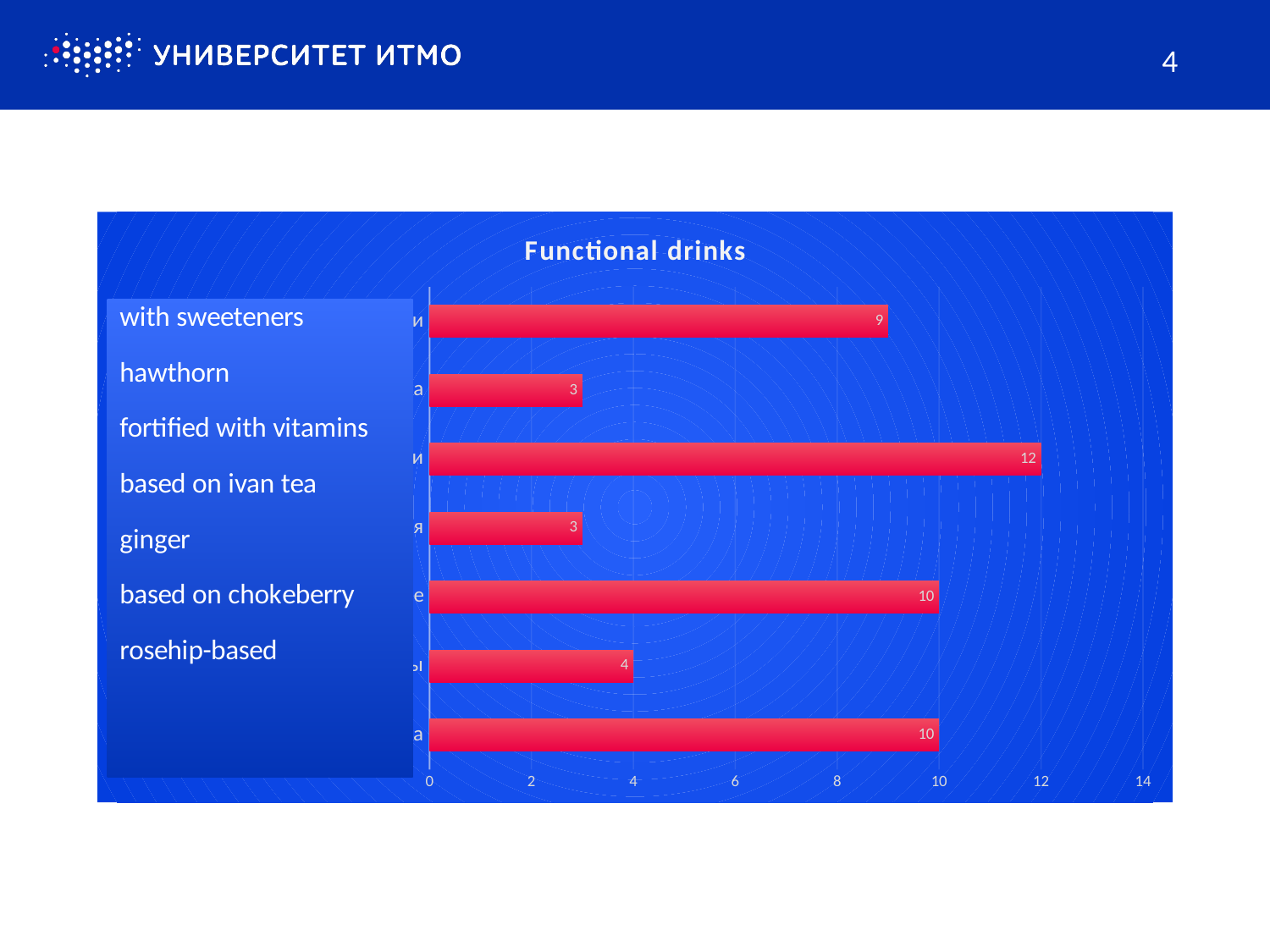

45

### Chart: Functional drinks

| Category |  |
|---|---|
| на основе шиповника | 10.0 |
| на основе черноплодной рябины | 4.0 |
| имбирные | 10.0 |
| на основе иван-чая | 3.0 |
| обогащенные витаминами | 12.0 |
| на основе боярышника | 3.0 |
| с сахарозаменителями | 9.0 |